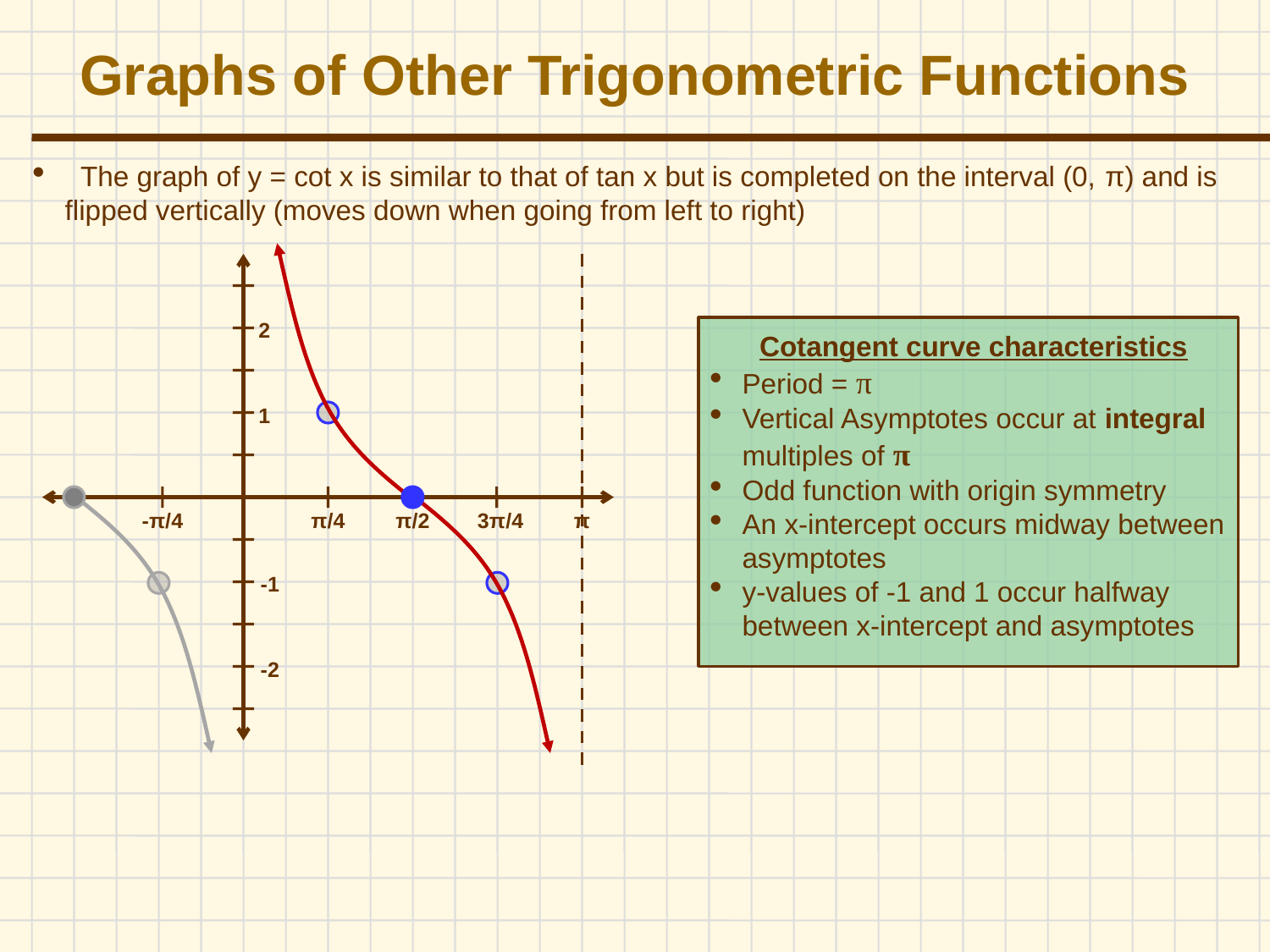

# Graphs of Other Trigonometric Functions
  The graph of y = cot x is similar to that of tan x but is completed on the interval (0, π) and is flipped vertically (moves down when going from left to right)

2

Cotangent curve characteristics
Period = π
Vertical Asymptotes occur at integral multiples of π
Odd function with origin symmetry
An x-intercept occurs midway between asymptotes
y-values of -1 and 1 occur halfway between x-intercept and asymptotes

1

-π/4
π/4
π/2
3π/4
π

-1

-2